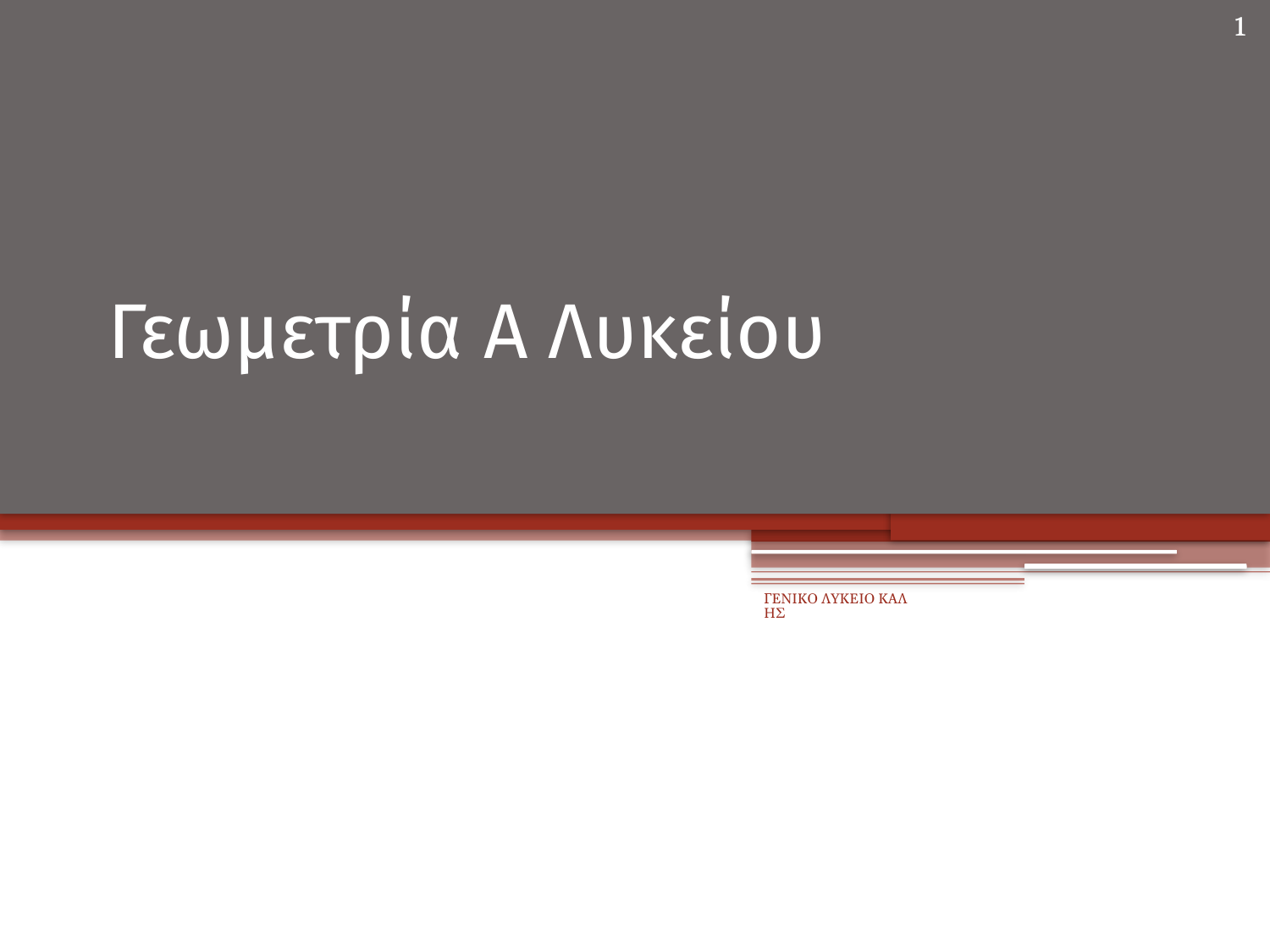

1
# Γεωμετρία Α Λυκείου
ΓΕΝΙΚΟ ΛΥΚΕΙΟ ΚΑΛΗΣ